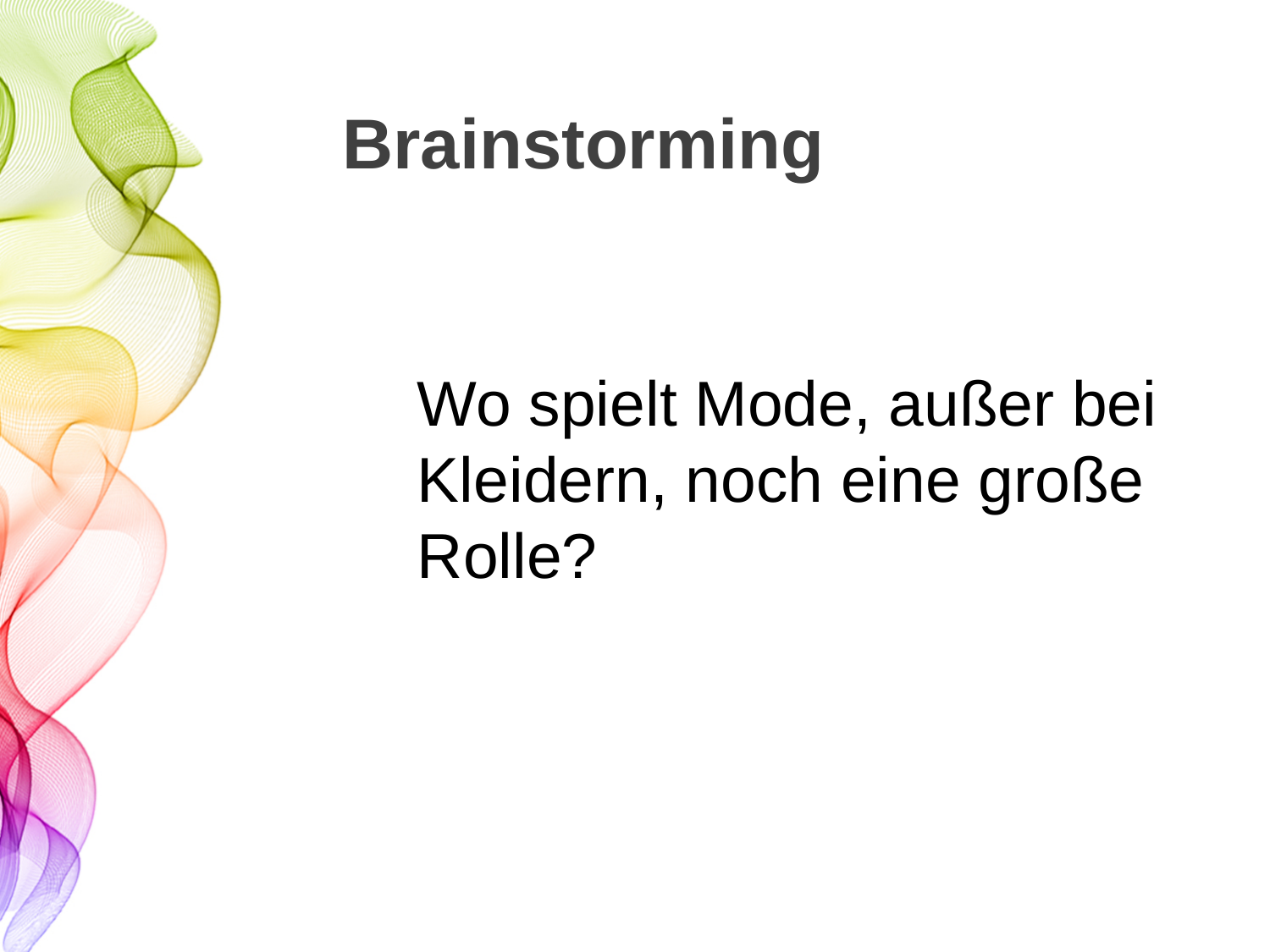

# Brainstorming
Wo spielt Mode, außer bei
Kleidern, noch eine große
Rolle?